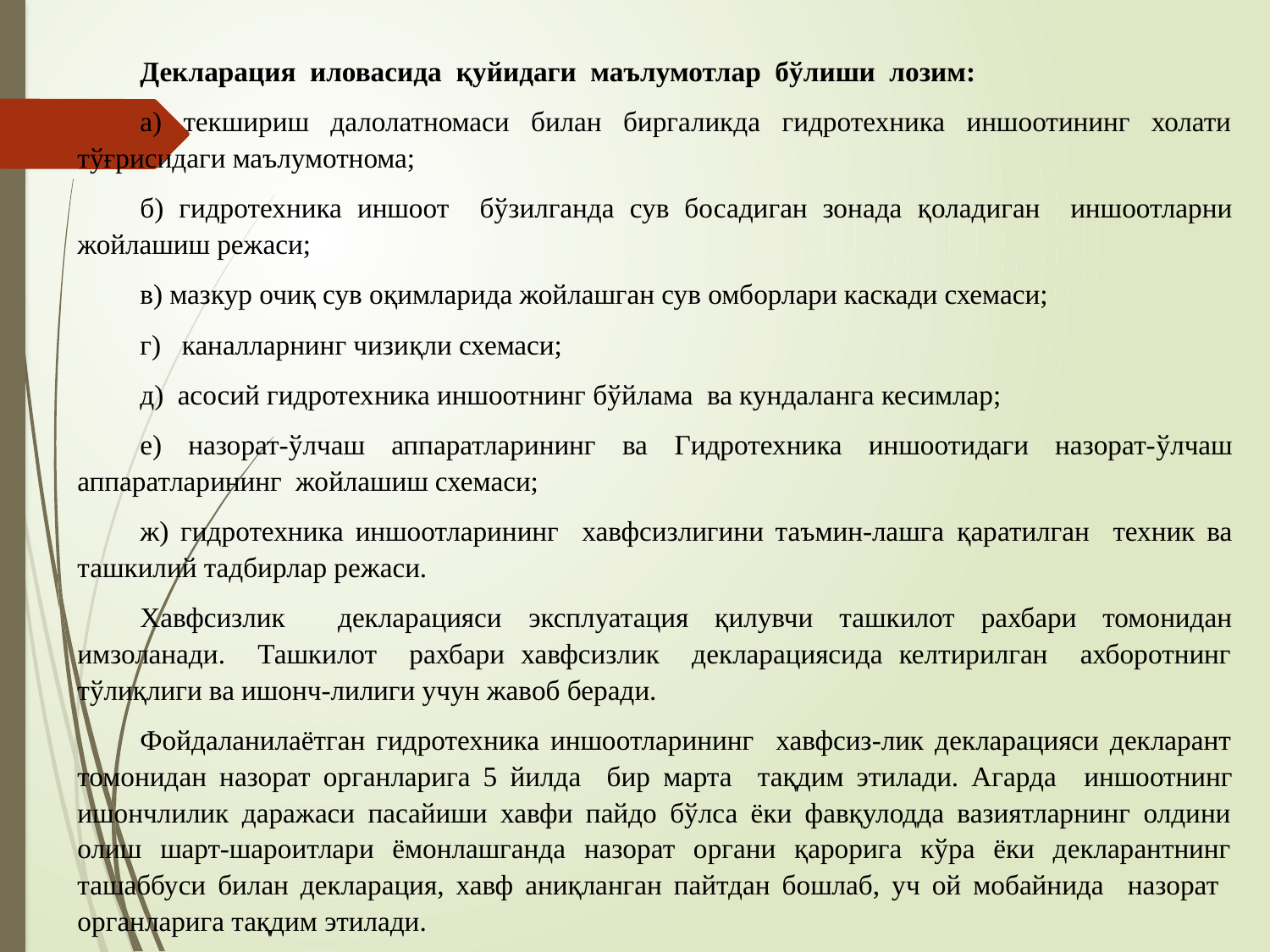

Декларация  иловасида  қуйидаги  маълумотлар  бўлиши  лозим:
а) текшириш далолатномаси билан биргаликда гидротехника иншоотининг холати тўғрисидаги маълумотнома;
б) гидротехника иншоот  бўзилганда сув босадиган зонада қоладиган  иншоотларни жойлашиш режаси;
в) мазкур очиқ сув оқимларида жойлашган сув омборлари каскади схемаси;
г)   каналларнинг чизиқли схемаси;
д)  асосий гидротехника иншоотнинг бўйлама  ва кундаланга кесимлар;
е) назорат-ўлчаш аппаратларининг ва Гидротехника иншоотидаги назорат-ўлчаш аппаратларининг  жойлашиш схемаси;
ж) гидротехника иншоотларининг  хавфсизлигини таъмин-лашга қаратилган  техник ва ташкилий тадбирлар режаси.
Хавфсизлик  декларацияси эксплуатация қилувчи ташкилот рахбари томонидан имзоланади.  Ташкилот  рахбари хавфсизлик  декларациясида келтирилган  ахборотнинг тўлиқлиги ва ишонч-лилиги учун жавоб беради.
Фойдаланилаётган гидротехника иншоотларининг  хавфсиз-лик декларацияси декларант томонидан назорат органларига 5 йилда  бир марта  тақдим этилади. Агарда  иншоотнинг ишончлилик даражаси пасайиши хавфи пайдо бўлса ёки фавқулодда вазиятларнинг олдини олиш шарт-шароитлари ёмонлашганда назорат органи қарорига кўра ёки декларантнинг ташаббуси билан декларация, хавф аниқланган пайтдан бошлаб, уч ой мобайнида  назорат  органларига тақдим этилади.